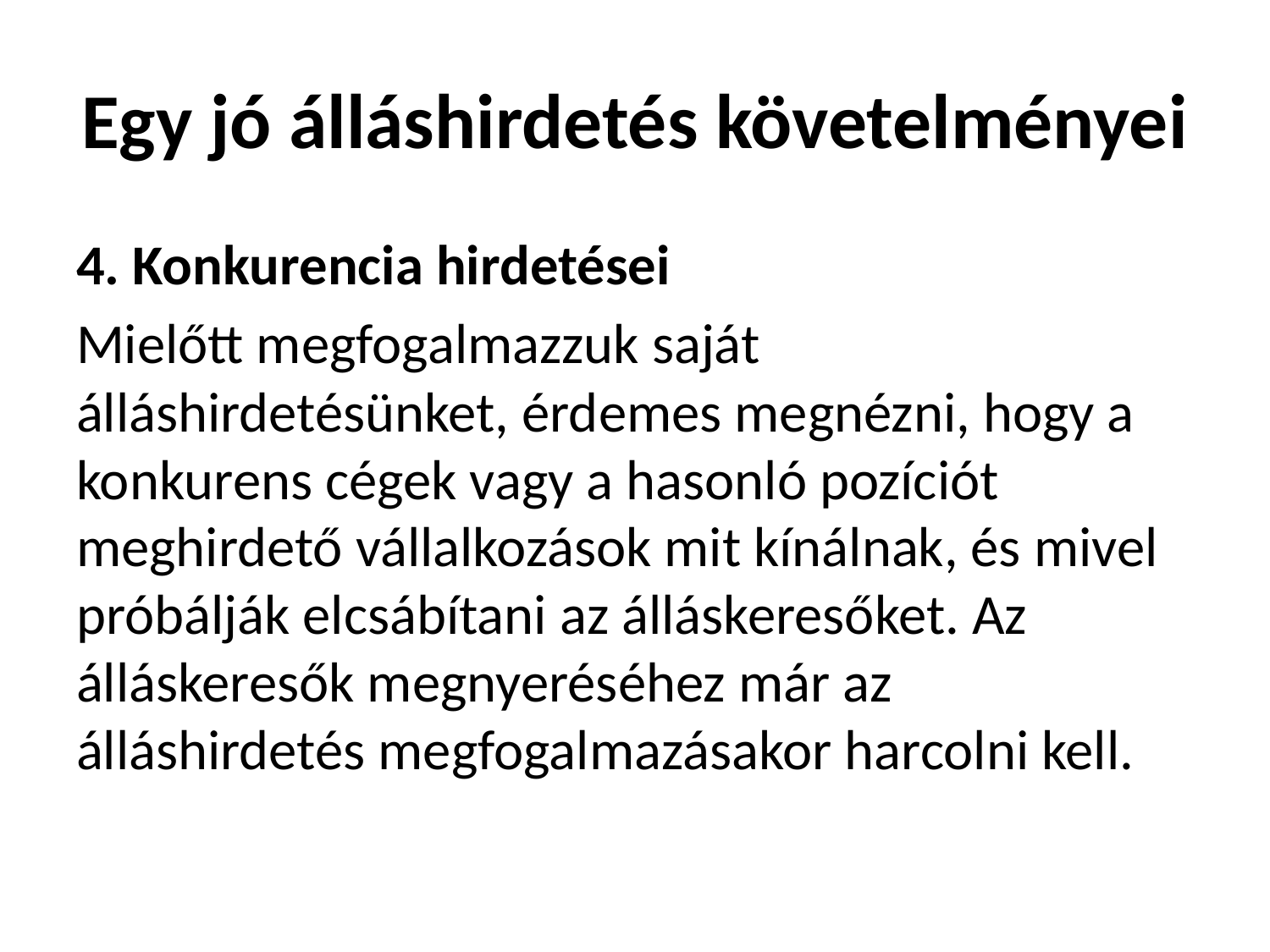

# Egy jó álláshirdetés követelményei
4. Konkurencia hirdetései
Mielőtt megfogalmazzuk saját álláshirdetésünket, érdemes megnézni, hogy a konkurens cégek vagy a hasonló pozíciót meghirdető vállalkozások mit kínálnak, és mivel próbálják elcsábítani az álláskeresőket. Az álláskeresők megnyeréséhez már az álláshirdetés megfogalmazásakor harcolni kell.